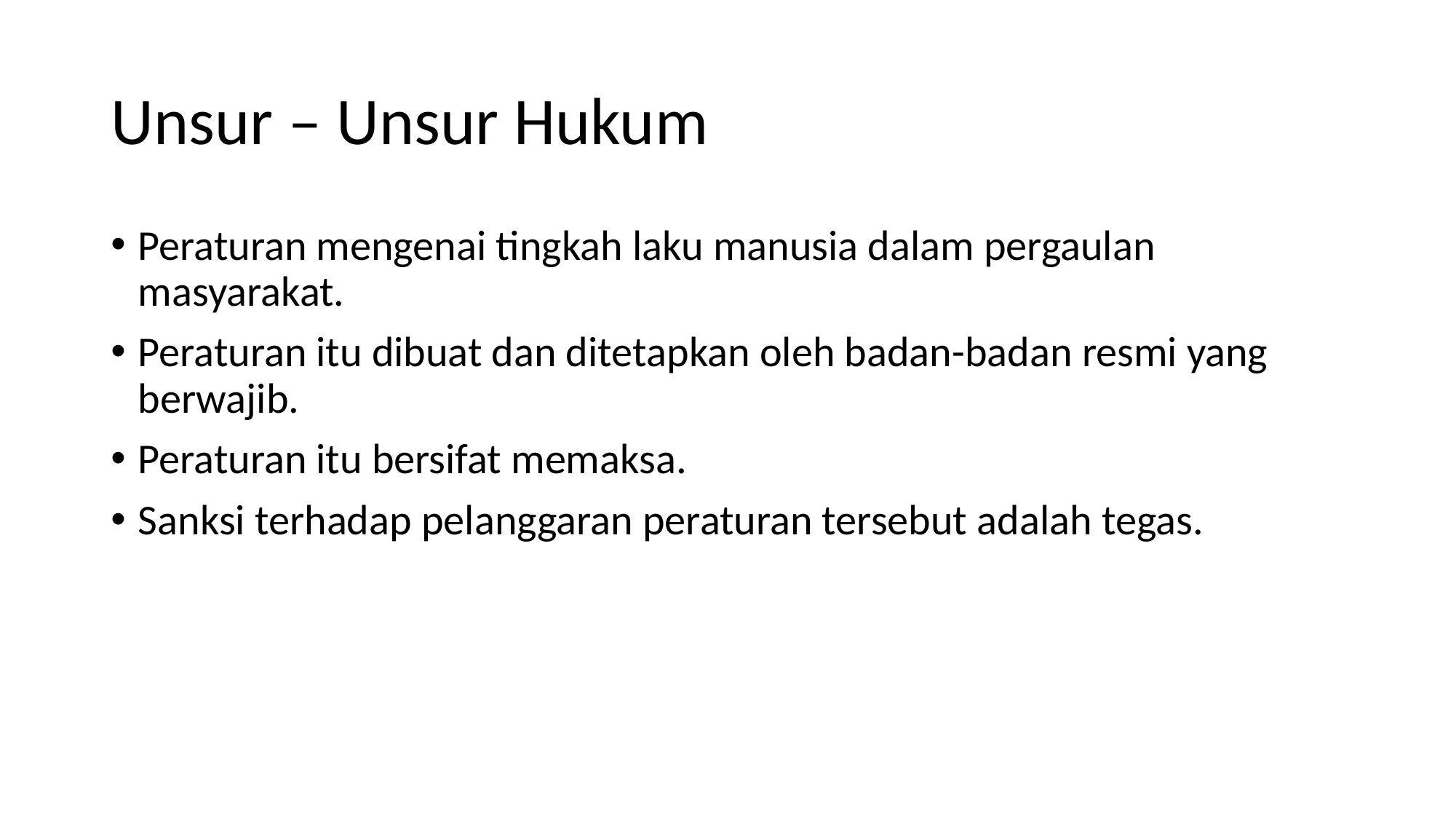

# Unsur – Unsur Hukum
Peraturan mengenai tingkah laku manusia dalam pergaulan masyarakat.
Peraturan itu dibuat dan ditetapkan oleh badan-badan resmi yang berwajib.
Peraturan itu bersifat memaksa.
Sanksi terhadap pelanggaran peraturan tersebut adalah tegas.